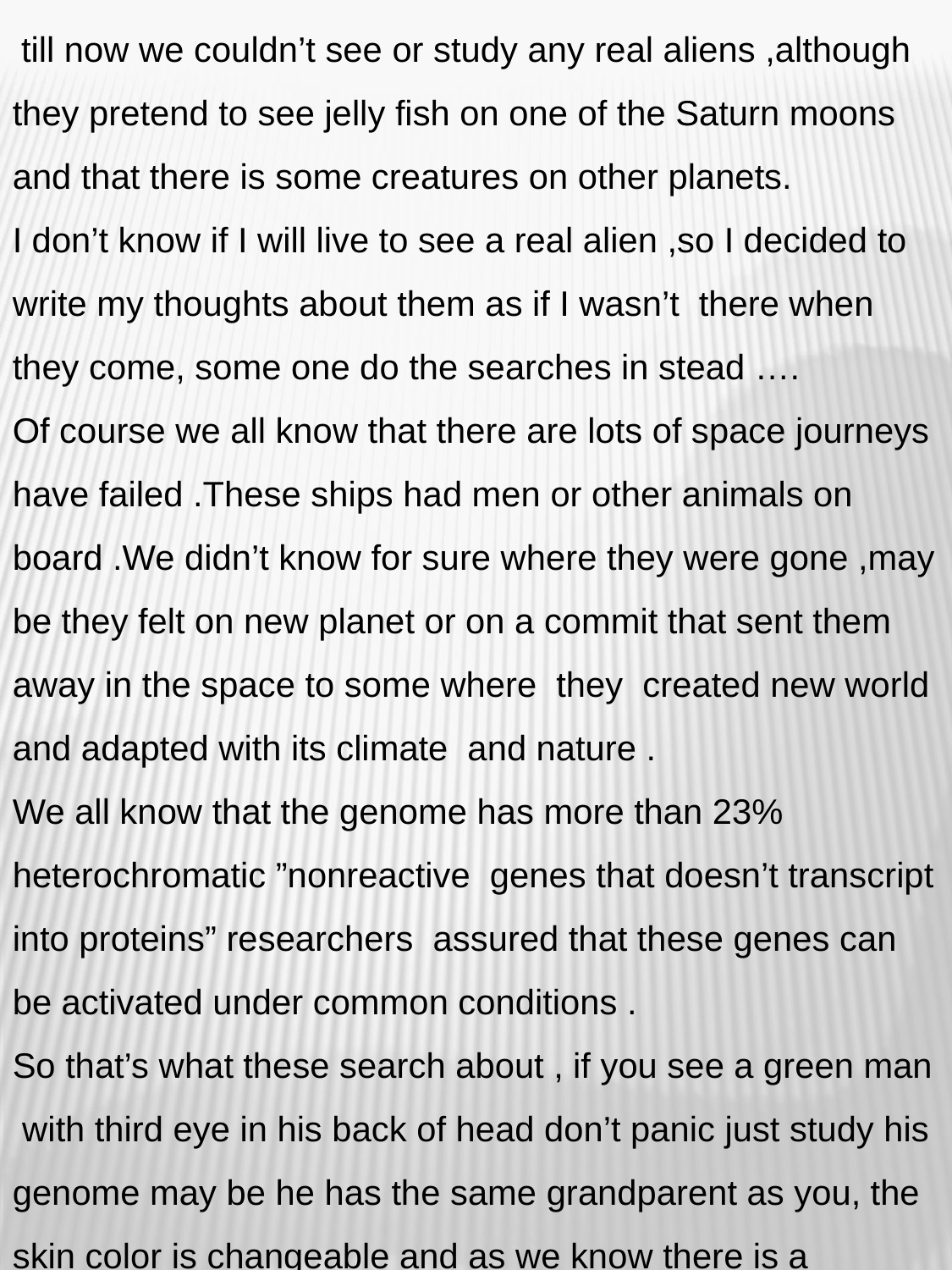

till now we couldn’t see or study any real aliens ,although  they pretend to see jelly fish on one of the Saturn moons and that there is some creatures on other planets.
I don’t know if I will live to see a real alien ,so I decided to  write my thoughts about them as if I wasn’t  there when they come, some one do the searches in stead ….
Of course we all know that there are lots of space journeys have failed .These ships had men or other animals on board .We didn’t know for sure where they were gone ,may be they felt on new planet or on a commit that sent them away in the space to some where  they  created new world and adapted with its climate  and nature .
We all know that the genome has more than 23% heterochromatic ”nonreactive  genes that doesn’t transcript into proteins” researchers  assured that these genes can be activated under common conditions .
So that’s what these search about , if you see a green man  with third eye in his back of head don’t panic just study his genome may be he has the same grandparent as you, the skin color is changeable and as we know there is a position  for